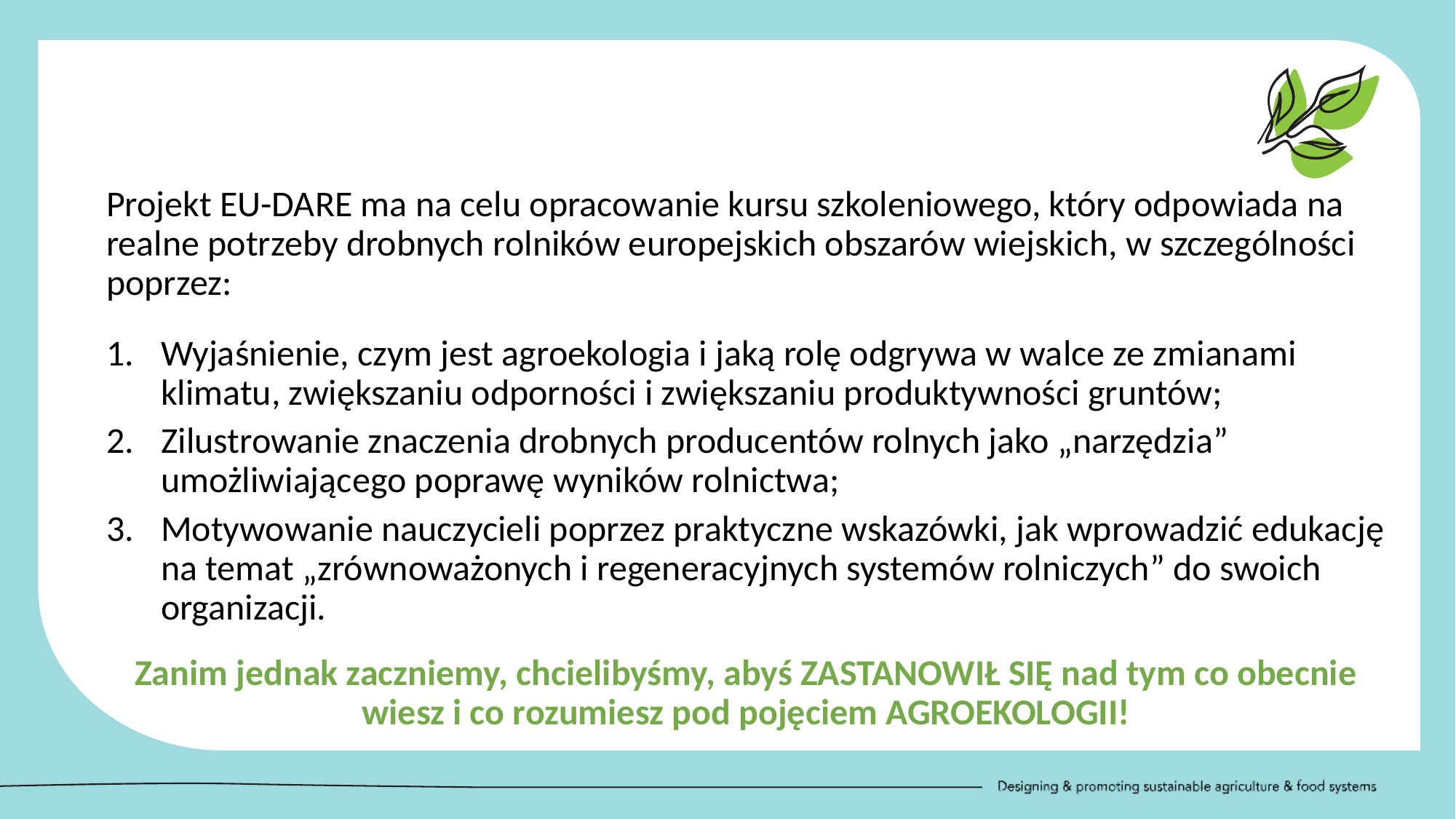

Projekt EU-DARE ma na celu opracowanie kursu szkoleniowego, który odpowiada na realne potrzeby drobnych rolników europejskich obszarów wiejskich, w szczególności poprzez:

Wyjaśnienie, czym jest agroekologia i jaką rolę odgrywa w walce ze zmianami klimatu, zwiększaniu odporności i zwiększaniu produktywności gruntów;
Zilustrowanie znaczenia drobnych producentów rolnych jako „narzędzia” umożliwiającego poprawę wyników rolnictwa;
Motywowanie nauczycieli poprzez praktyczne wskazówki, jak wprowadzić edukację na temat „zrównoważonych i regeneracyjnych systemów rolniczych” do swoich organizacji.

Zanim jednak zaczniemy, chcielibyśmy, abyś ZASTANOWIŁ SIĘ nad tym co obecnie wiesz i co rozumiesz pod pojęciem AGROEKOLOGII!